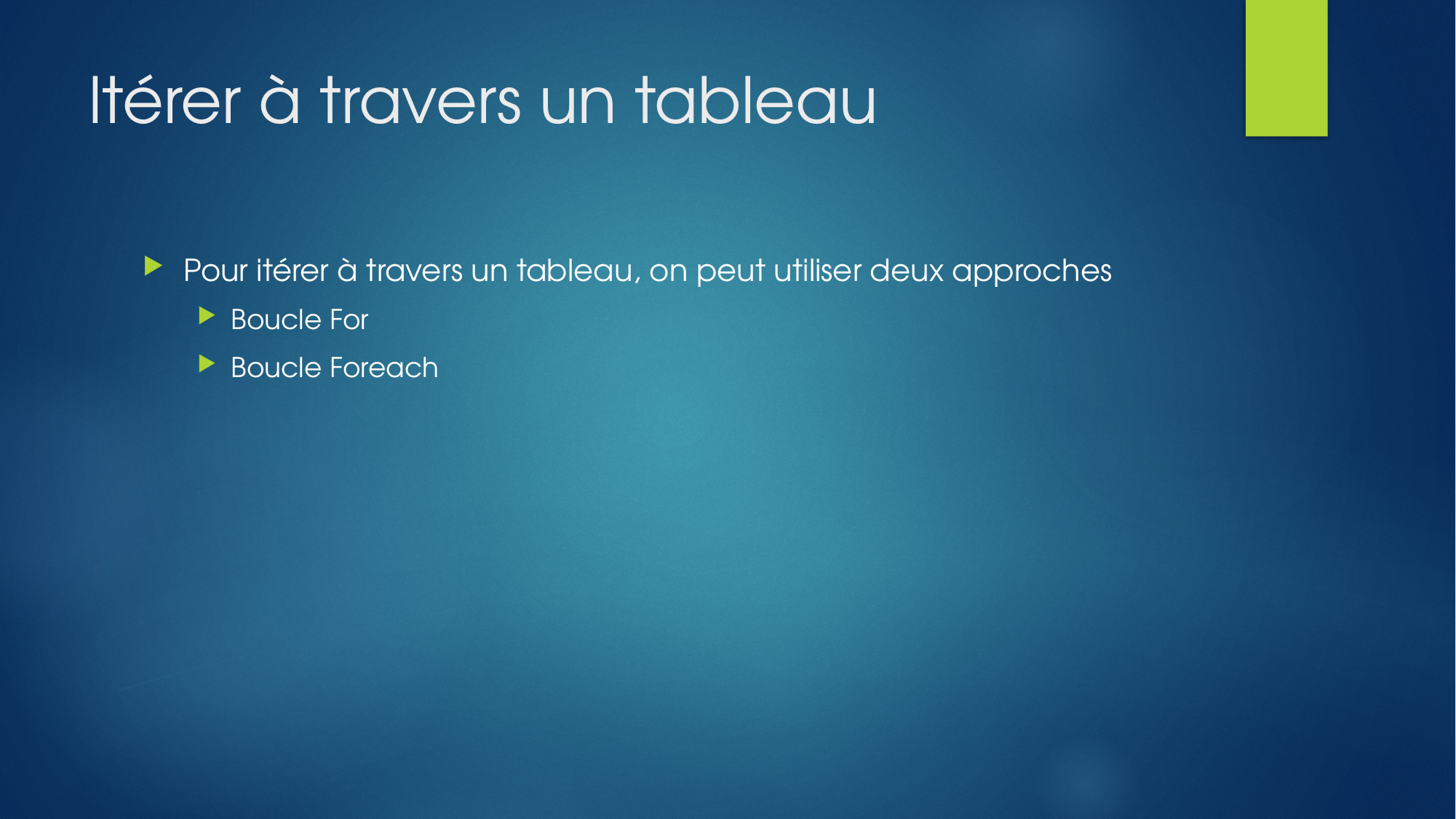

# Itérer à travers un tableau
Pour itérer à travers un tableau, on peut utiliser deux approches
Boucle For
Boucle Foreach